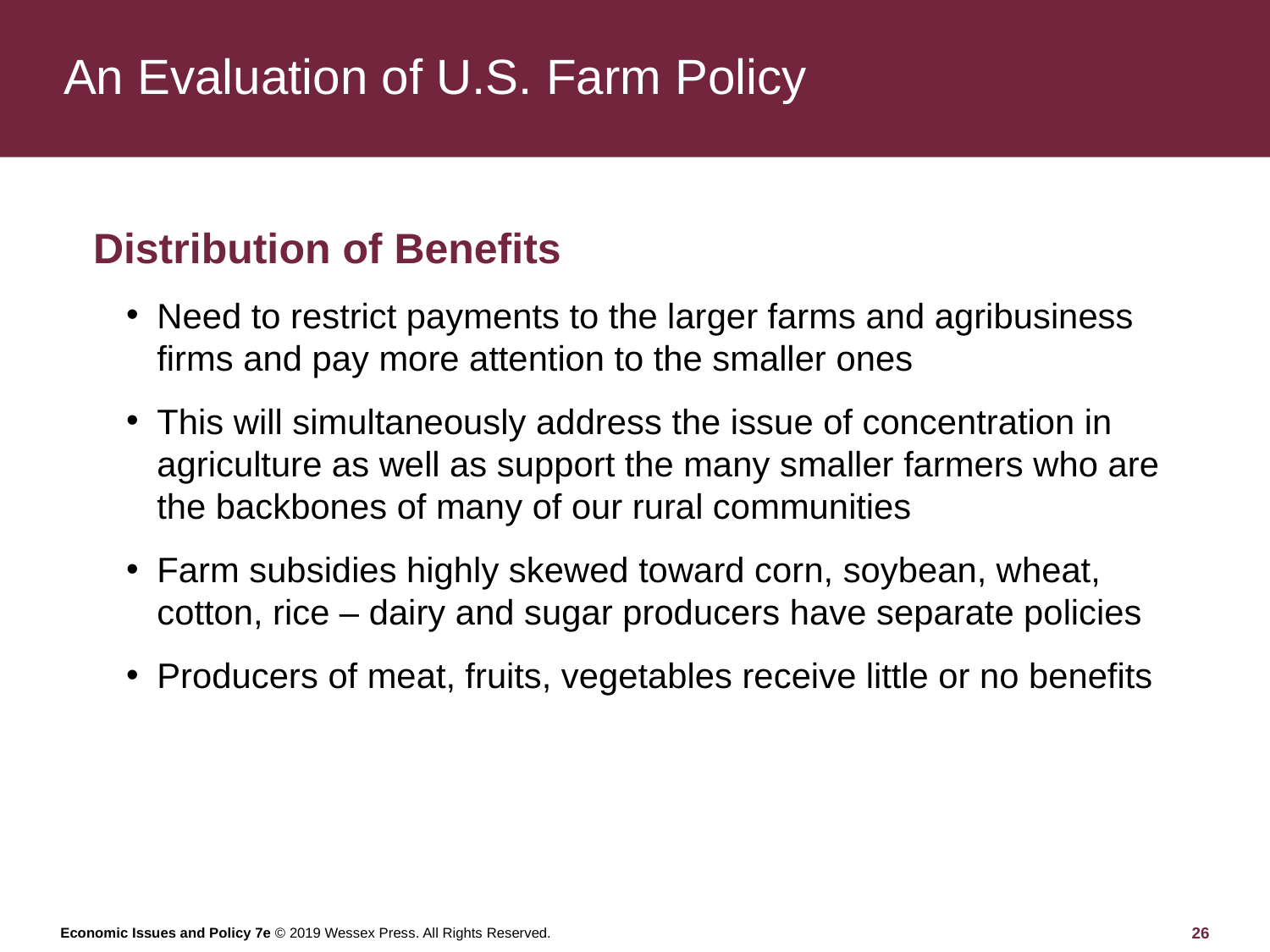

# An Evaluation of U.S. Farm Policy
Distribution of Benefits
Need to restrict payments to the larger farms and agribusiness firms and pay more attention to the smaller ones
This will simultaneously address the issue of concentration in agriculture as well as support the many smaller farmers who are the backbones of many of our rural communities
Farm subsidies highly skewed toward corn, soybean, wheat, cotton, rice – dairy and sugar producers have separate policies
Producers of meat, fruits, vegetables receive little or no benefits